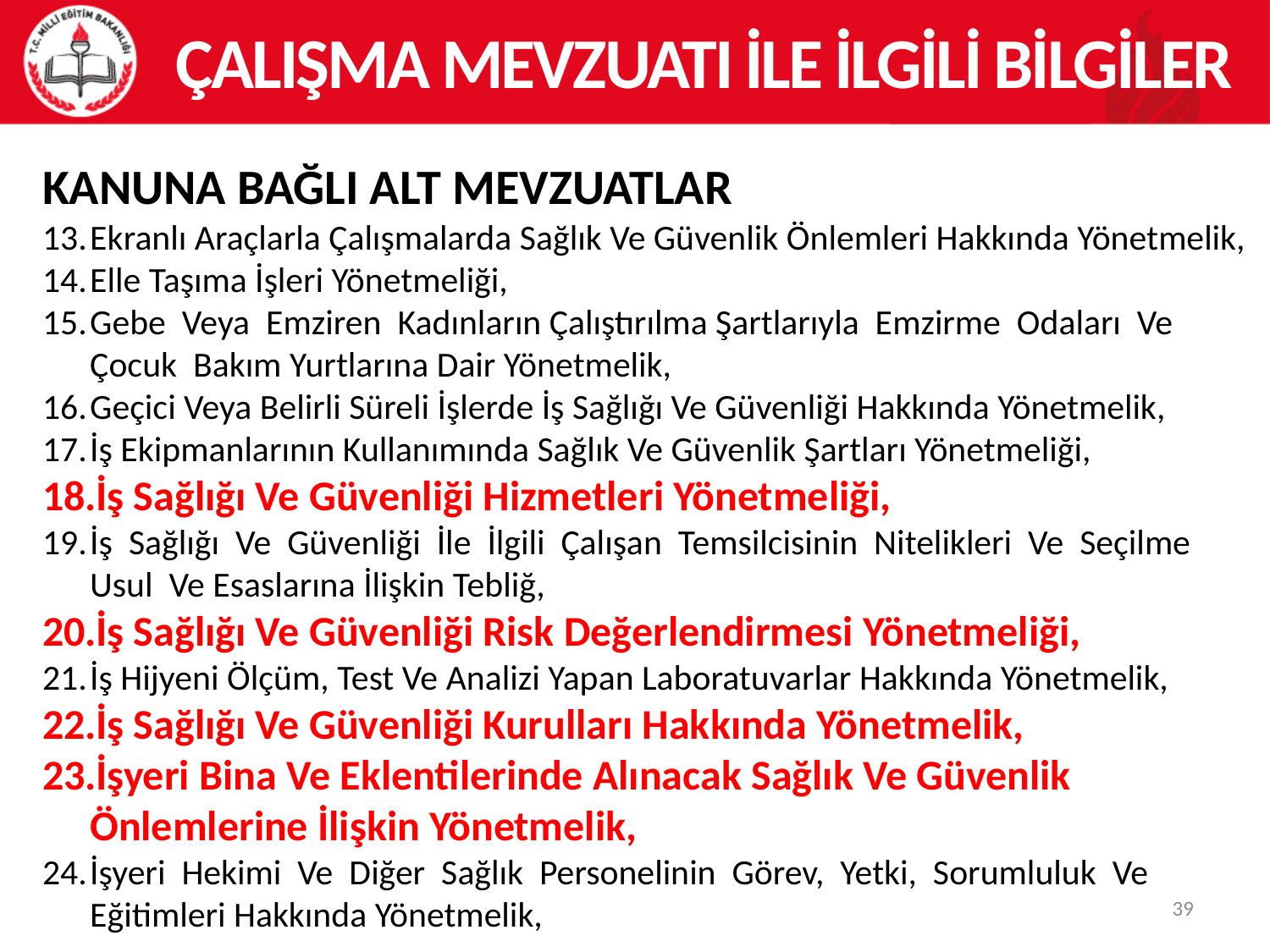

ÇALIŞMA MEVZUATI İLE İLGİLİ BİLGİLER
KANUNA BAĞLI ALT MEVZUATLAR
Ekranlı Araçlarla Çalışmalarda Sağlık Ve Güvenlik Önlemleri Hakkında Yönetmelik,
Elle Taşıma İşleri Yönetmeliği,
Gebe  Veya  Emziren  Kadınların Çalıştırılma Şartlarıyla  Emzirme  Odaları  Ve Çocuk  Bakım Yurtlarına Dair Yönetmelik,
Geçici Veya Belirli Süreli İşlerde İş Sağlığı Ve Güvenliği Hakkında Yönetmelik,
İş Ekipmanlarının Kullanımında Sağlık Ve Güvenlik Şartları Yönetmeliği,
İş Sağlığı Ve Güvenliği Hizmetleri Yönetmeliği,
İş  Sağlığı  Ve  Güvenliği  İle  İlgili  Çalışan  Temsilcisinin  Nitelikleri  Ve  Seçilme  Usul  Ve Esaslarına İlişkin Tebliğ,
İş Sağlığı Ve Güvenliği Risk Değerlendirmesi Yönetmeliği,
İş Hijyeni Ölçüm, Test Ve Analizi Yapan Laboratuvarlar Hakkında Yönetmelik,
İş Sağlığı Ve Güvenliği Kurulları Hakkında Yönetmelik,
İşyeri Bina Ve Eklentilerinde Alınacak Sağlık Ve Güvenlik Önlemlerine İlişkin Yönetmelik,
İşyeri  Hekimi  Ve  Diğer  Sağlık  Personelinin  Görev,  Yetki,  Sorumluluk  Ve  Eğitimleri Hakkında Yönetmelik,
39